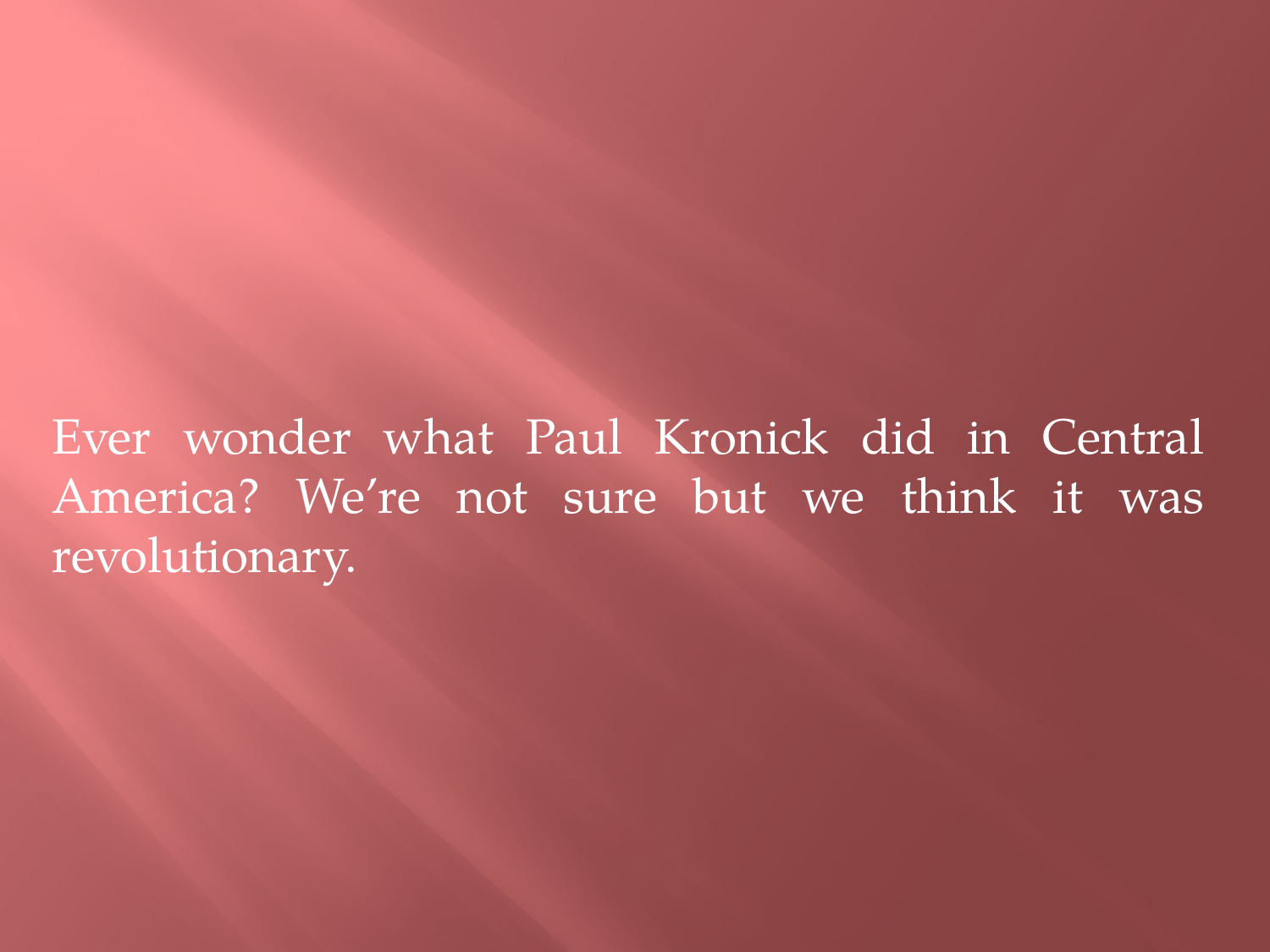

Ever wonder what Paul Kronick did in Central America? We’re not sure but we think it was revolutionary.